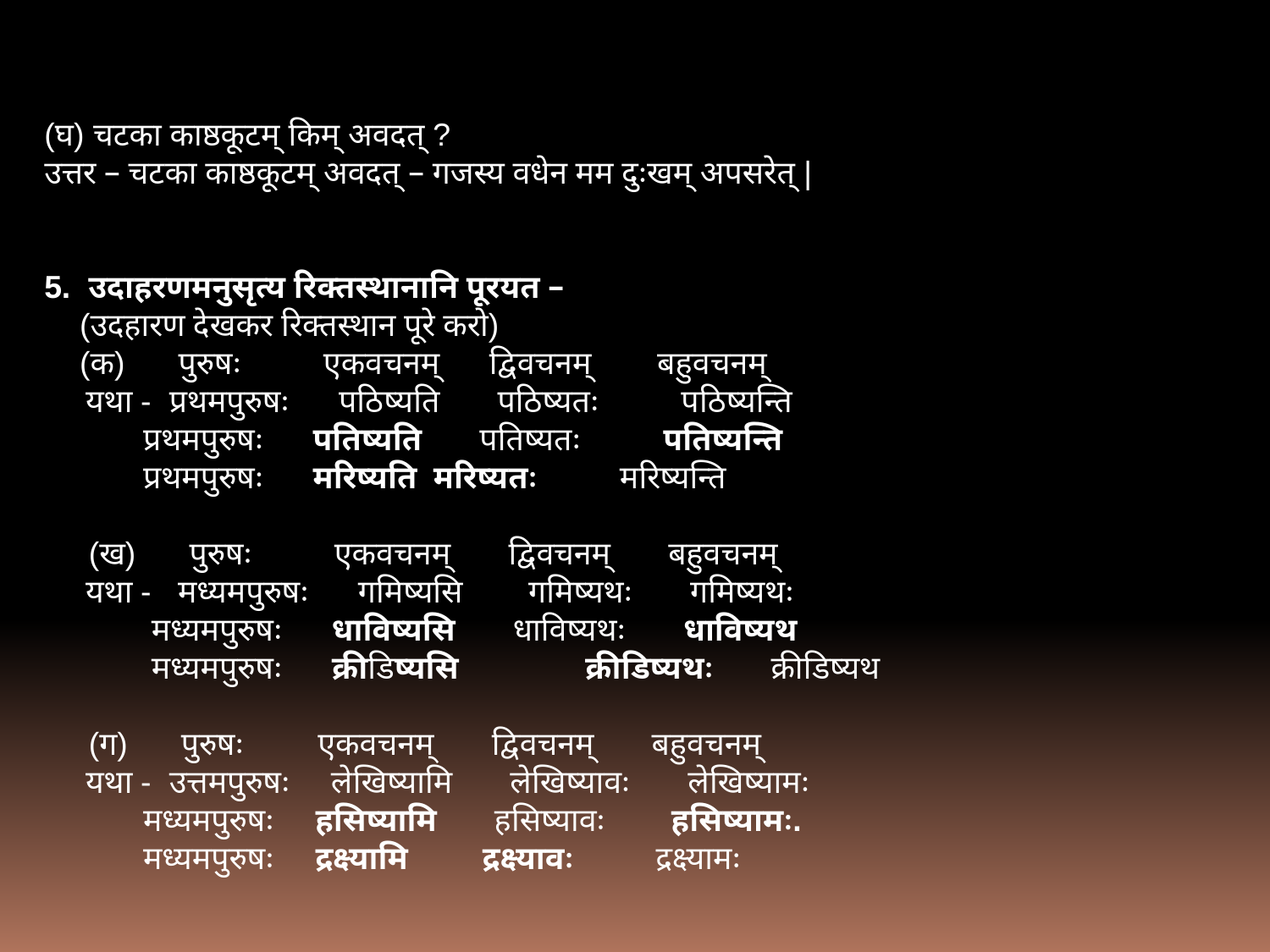

(घ) चटका काष्ठकूटम् किम् अवदत् ?
उत्तर – चटका काष्ठकूटम् अवदत् – गजस्य वधेन मम दुःखम् अपसरेत् |

5.  उदाहरणमनुसृत्य रिक्तस्थानानि पूरयत –
    (उदहारण देखकर रिक्तस्थान पूरे करो)
    (क)      पुरुषः          एकवचनम्      द्विवचनम्        बहुवचनम्
     यथा -  प्रथमपुरुषः      पठिष्यति       पठिष्यतः          पठिष्यन्ति
            प्रथमपुरुषः      पतिष्यति       पतिष्यतः          पतिष्यन्ति
            प्रथमपुरुषः      मरिष्यति	 मरिष्यतः          मरिष्यन्ति

     (ख)      पुरुषः          एकवचनम्       द्विवचनम्       बहुवचनम्
     यथा -   मध्यमपुरुषः      गमिष्यसि        गमिष्यथः       गमिष्यथः
             मध्यमपुरुषः      धाविष्यसि       धाविष्यथः       धाविष्यथ
             मध्यमपुरुषः      क्रीडिष्यसि	    क्रीडिष्यथः       क्रीडिष्यथ

     (ग)      पुरुषः         एकवचनम्       द्विवचनम्       बहुवचनम्
     यथा -  उत्तमपुरुषः     लेखिष्यामि       लेखिष्यावः       लेखिष्यामः
            मध्यमपुरुषः     हसिष्यामि       हसिष्यावः        हसिष्यामः.
            मध्यमपुरुषः     द्रक्ष्यामि         द्रक्ष्यावः          द्रक्ष्यामः